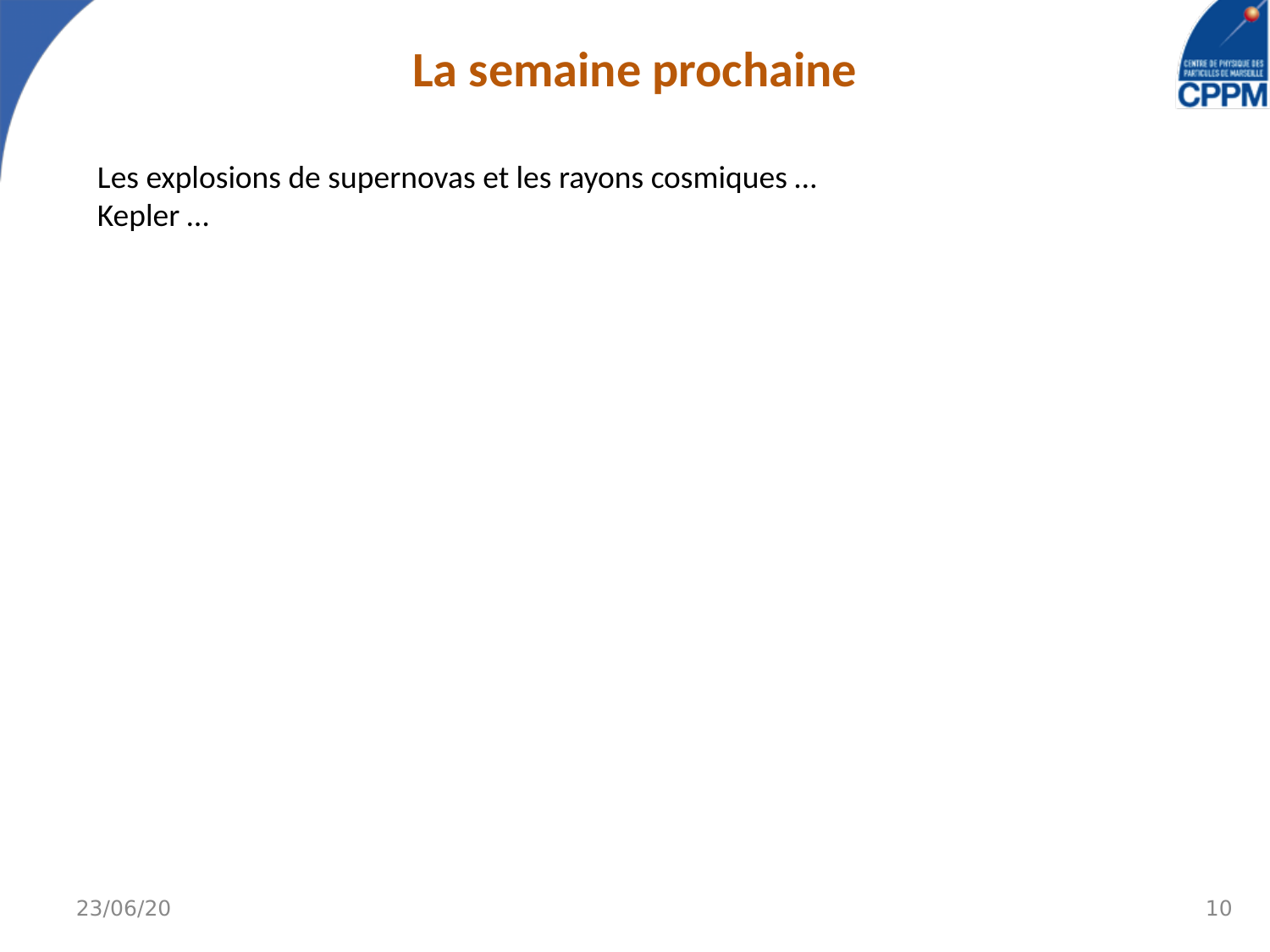

# La semaine prochaine
Les explosions de supernovas et les rayons cosmiques …
Kepler …

23/06/20
10